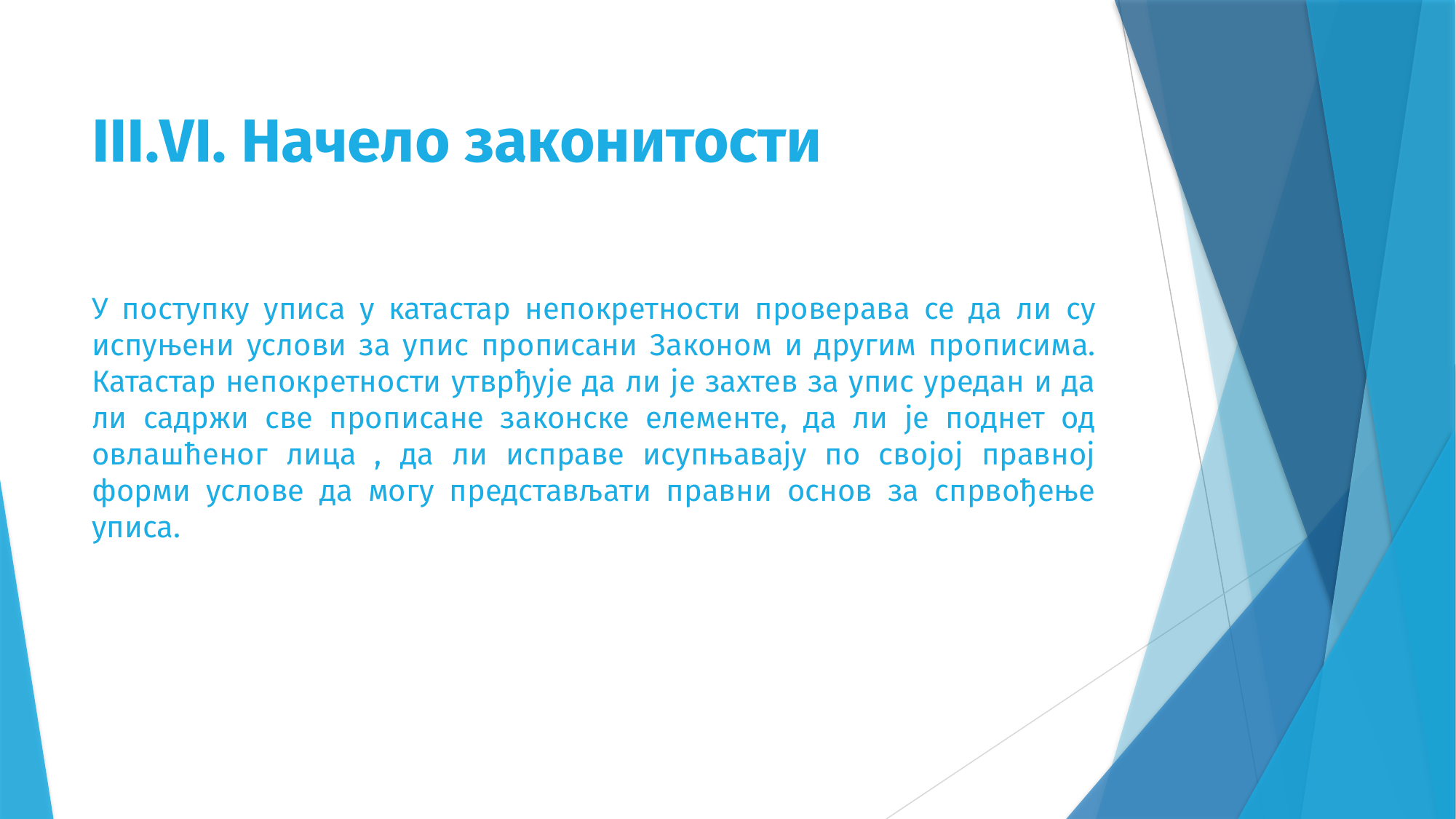

# III.VI. Начело законитости

У поступку уписа у катастар непокретности проверава се да ли су испуњени услови за упис прописани Законом и другим прописима. Катастар непокретности утврђује да ли је захтев за упис уредан и да ли садржи све прописане законске елементе, да ли је поднет од овлашћеног лица , да ли исправе исупњавају по својој правној форми услове да могу представљати правни основ за спрвођење уписа.